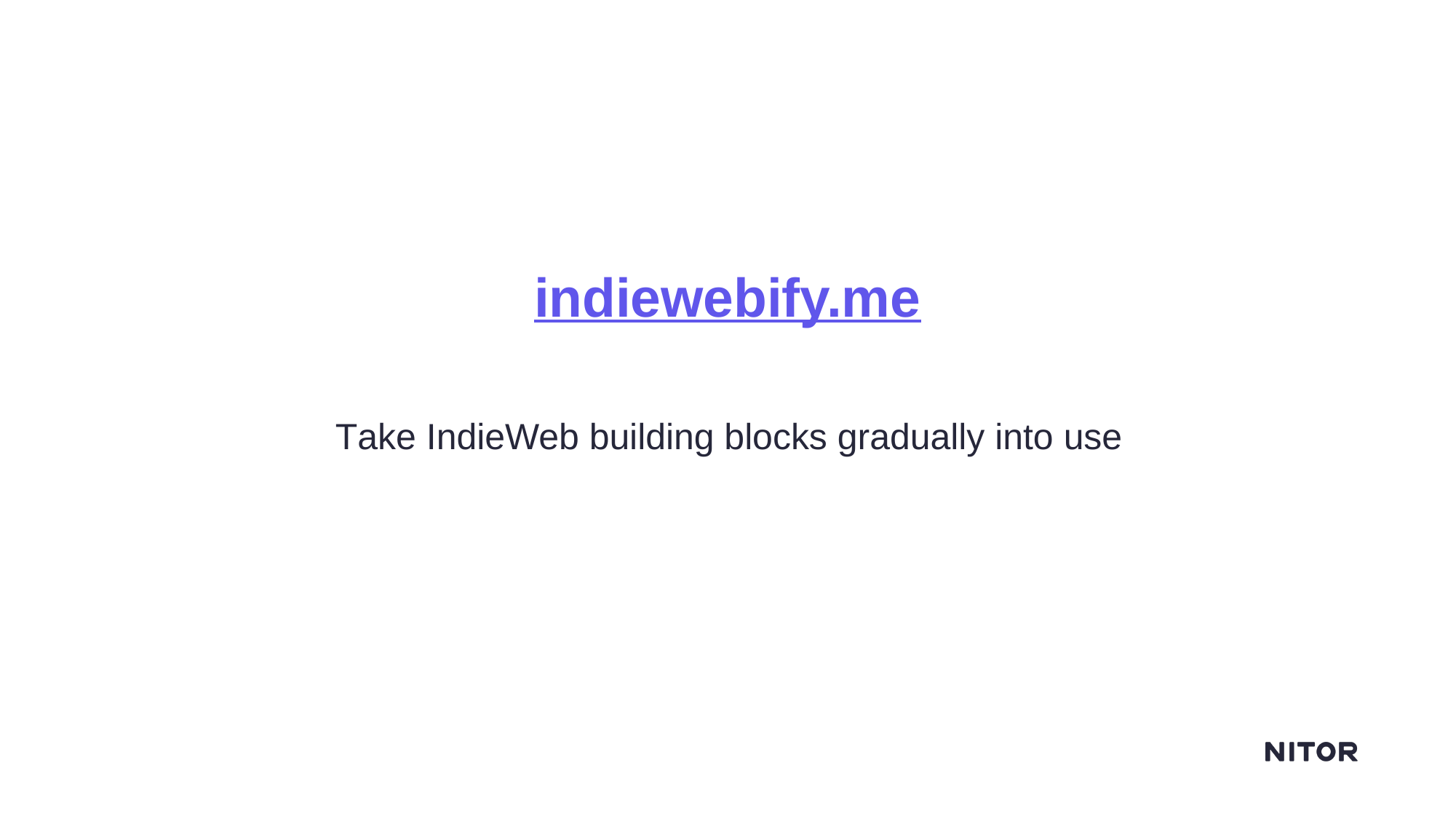

# indiewebify.me
Take IndieWeb building blocks gradually into use